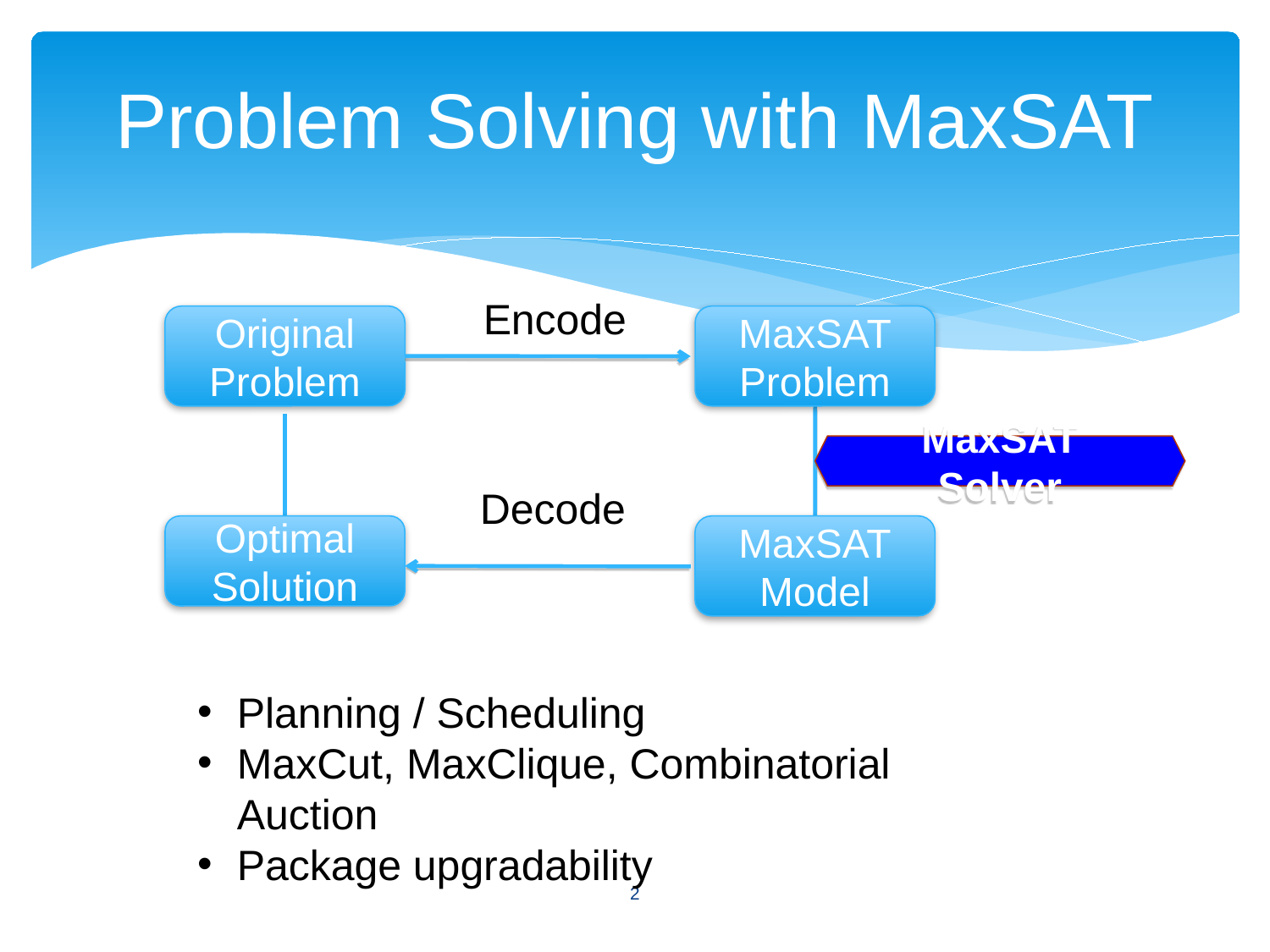

# Problem Solving with MaxSAT
Encode
Original
Problem
MaxSAT
Problem
MaxSAT Solver
Decode
Optimal
Solution
MaxSAT
Model
Planning / Scheduling
MaxCut, MaxClique, Combinatorial Auction
Package upgradability
2